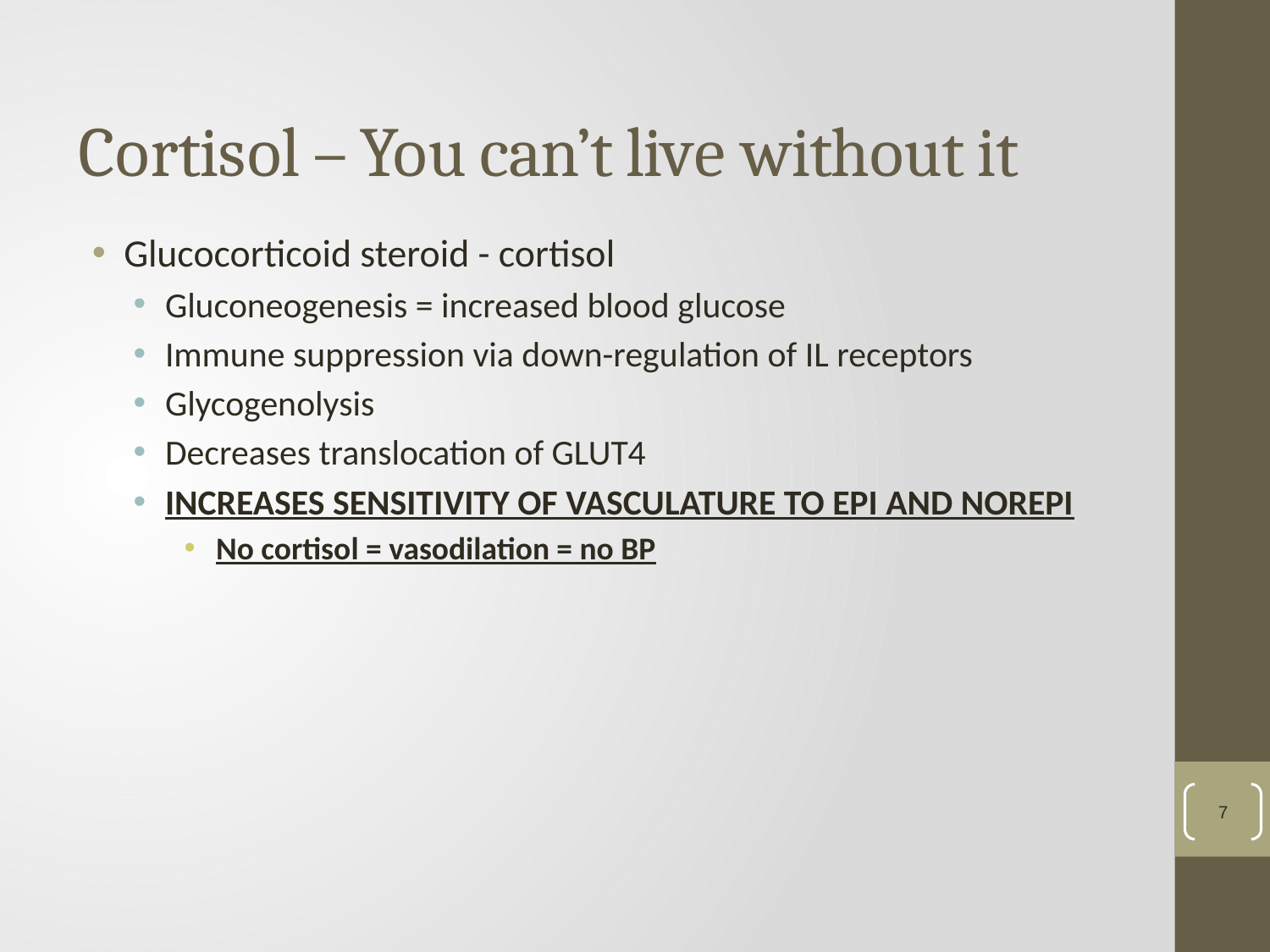

Cortisol – You can’t live without it
Glucocorticoid steroid - cortisol
Gluconeogenesis = increased blood glucose
Immune suppression via down-regulation of IL receptors
Glycogenolysis
Decreases translocation of GLUT4
INCREASES SENSITIVITY OF VASCULATURE TO EPI AND NOREPI
No cortisol = vasodilation = no BP
7